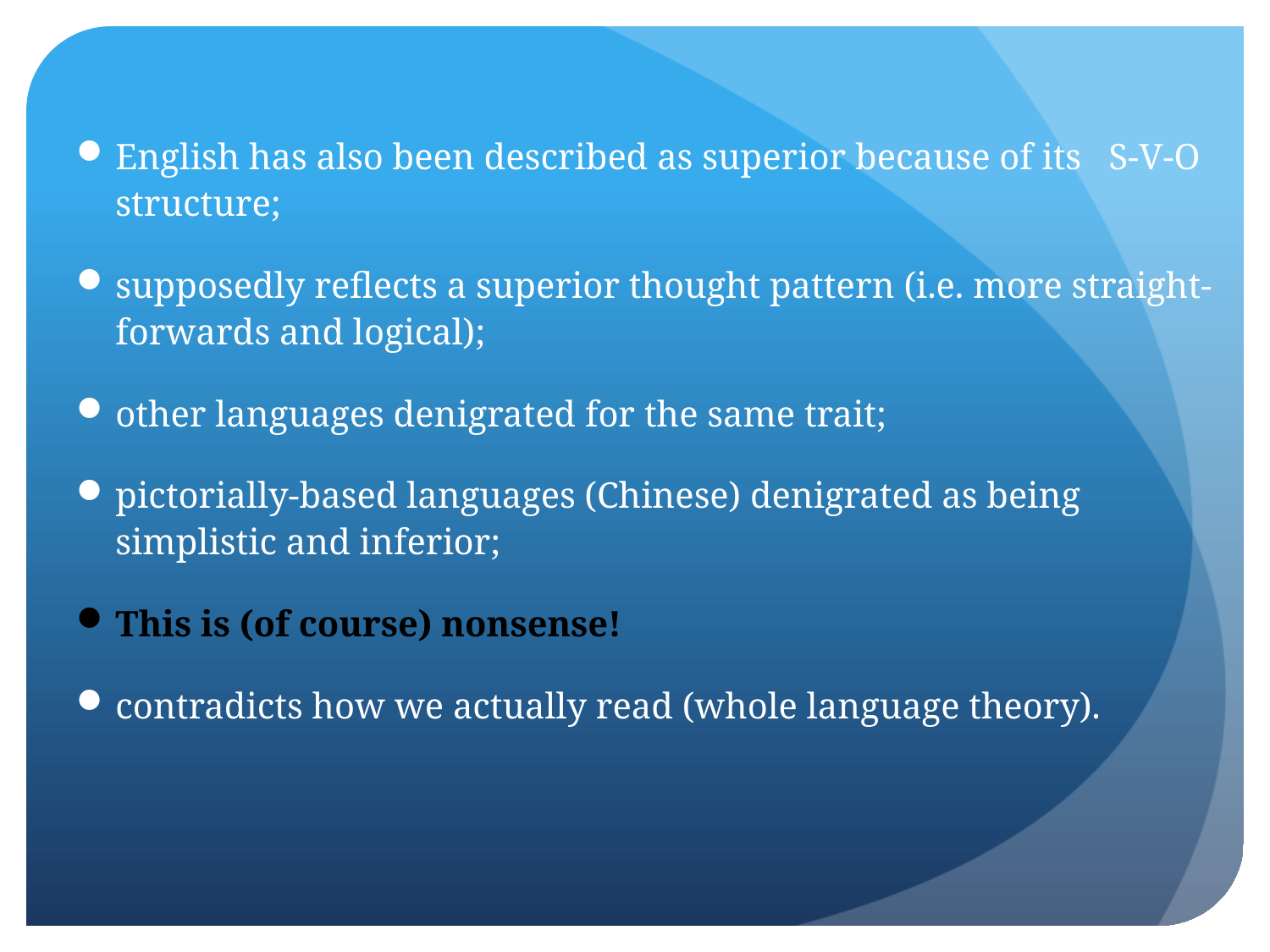

English has also been described as superior because of its   S-V-O structure;
supposedly reflects a superior thought pattern (i.e. more straight-forwards and logical);
other languages denigrated for the same trait;
pictorially-based languages (Chinese) denigrated as being simplistic and inferior;
This is (of course) nonsense!
contradicts how we actually read (whole language theory).